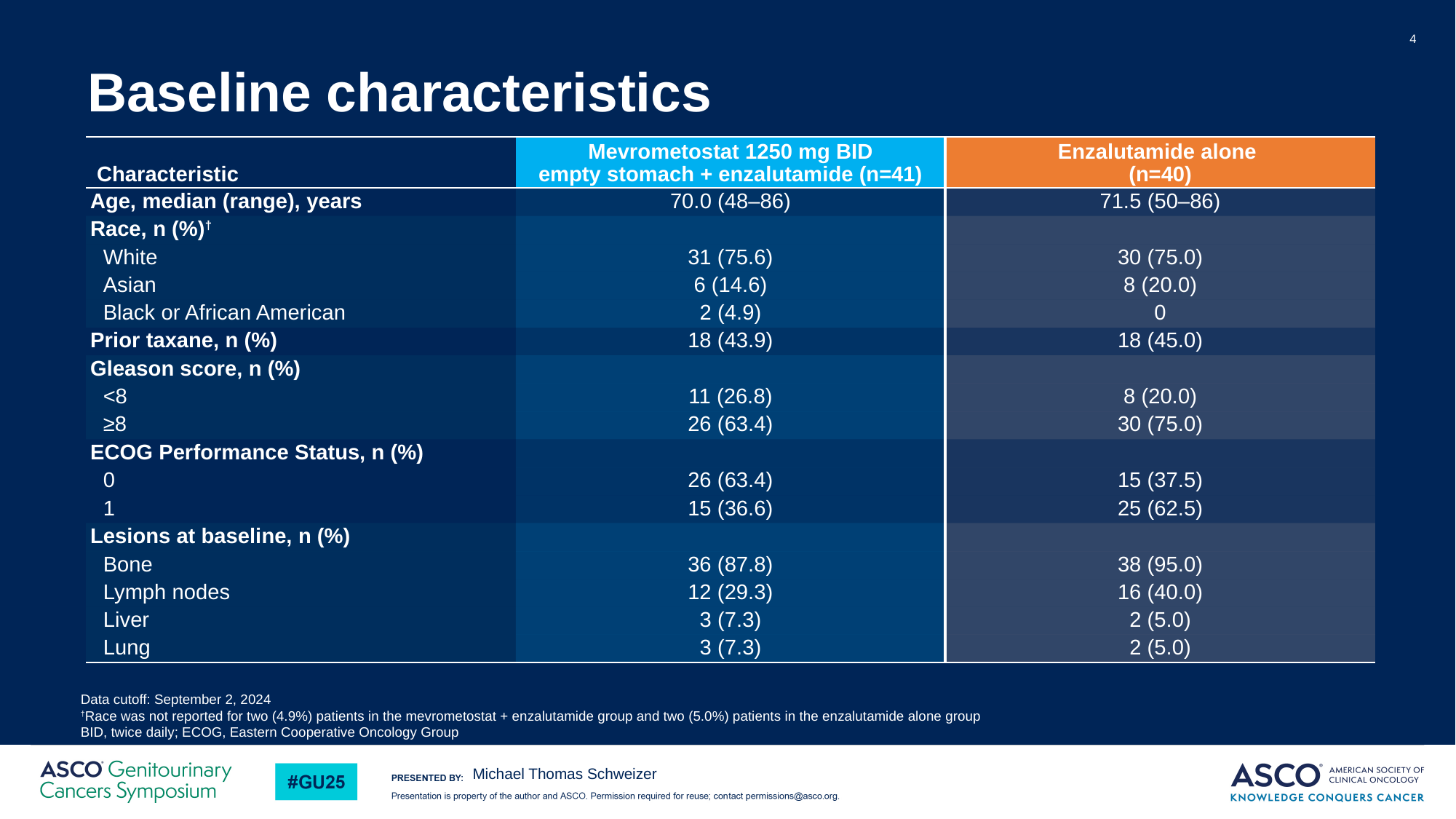

4
# Baseline characteristics
| Characteristic | Mevrometostat 1250 mg BID empty stomach + enzalutamide (n=41) | Enzalutamide alone (n=40) |
| --- | --- | --- |
| Age, median (range), years | 70.0 (48–86) | 71.5 (50–86) |
| Race, n (%)† |  |  |
| White | 31 (75.6) | 30 (75.0) |
| Asian | 6 (14.6) | 8 (20.0) |
| Black or African American | 2 (4.9) | 0 |
| Prior taxane, n (%) | 18 (43.9) | 18 (45.0) |
| Gleason score, n (%) |  |  |
| <8 | 11 (26.8) | 8 (20.0) |
| ≥8 | 26 (63.4) | 30 (75.0) |
| ECOG Performance Status, n (%) |  |  |
| 0 | 26 (63.4) | 15 (37.5) |
| 1 | 15 (36.6) | 25 (62.5) |
| Lesions at baseline, n (%) |  |  |
| Bone | 36 (87.8) | 38 (95.0) |
| Lymph nodes | 12 (29.3) | 16 (40.0) |
| Liver | 3 (7.3) | 2 (5.0) |
| Lung | 3 (7.3) | 2 (5.0) |
Data cutoff: September 2, 2024
†Race was not reported for two (4.9%) patients in the mevrometostat + enzalutamide group and two (5.0%) patients in the enzalutamide alone group
BID, twice daily; ECOG, Eastern Cooperative Oncology Group
Michael Thomas Schweizer